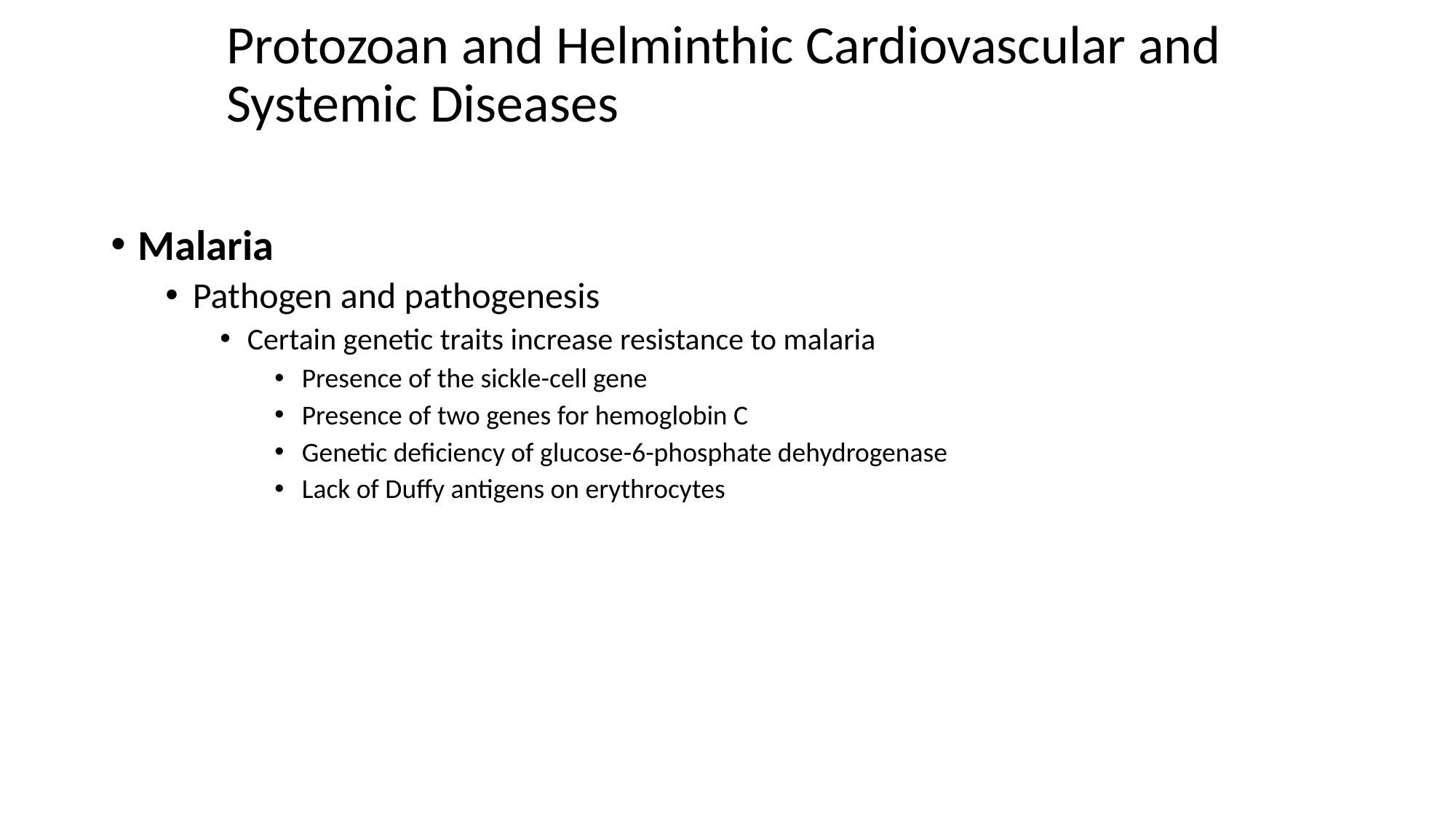

# Protozoan and Helminthic Cardiovascular and Systemic Diseases
Malaria
Pathogen and pathogenesis
Certain genetic traits increase resistance to malaria
Presence of the sickle-cell gene
Presence of two genes for hemoglobin C
Genetic deficiency of glucose-6-phosphate dehydrogenase
Lack of Duffy antigens on erythrocytes